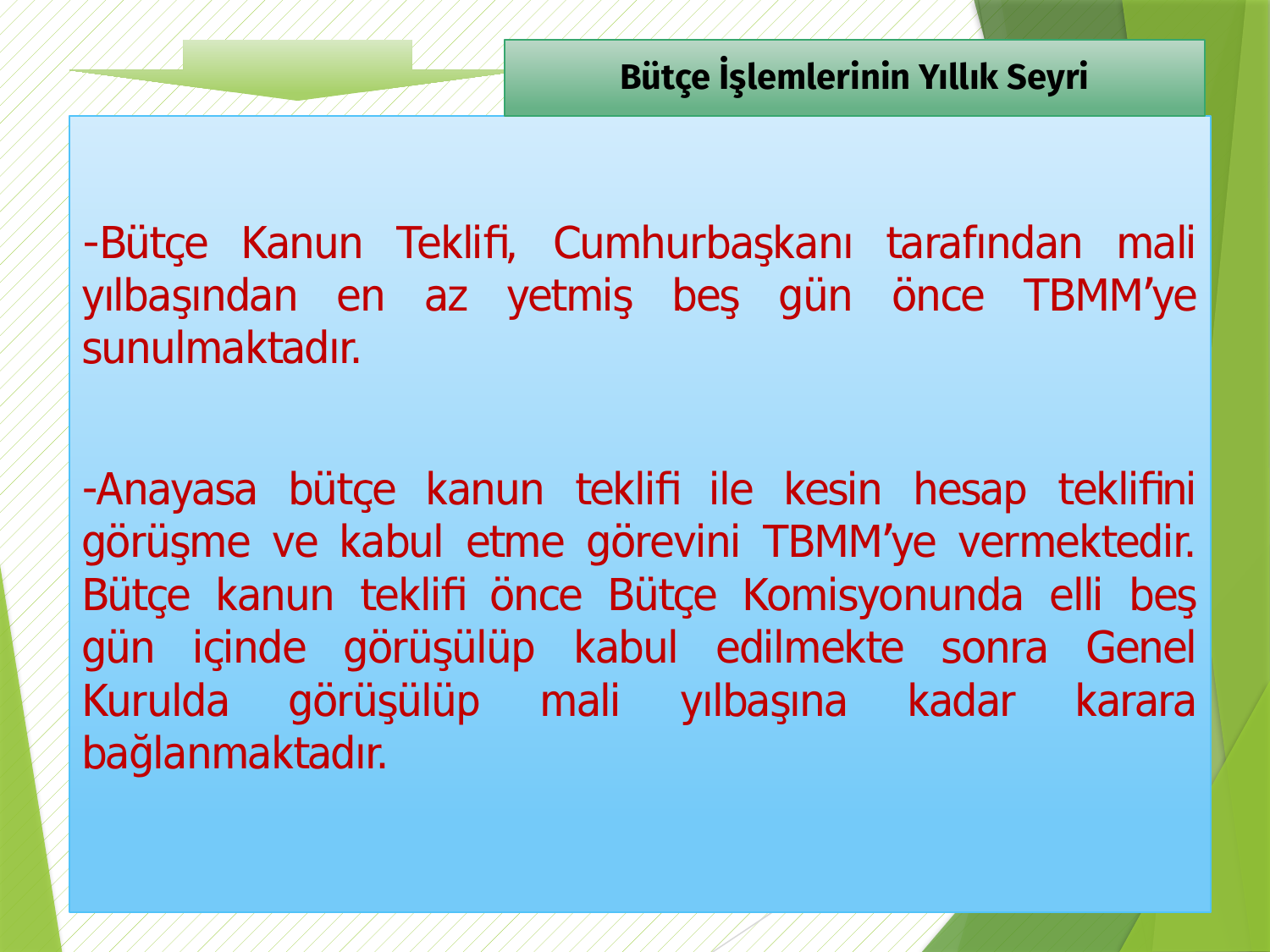

Bütçe İşlemlerinin Yıllık Seyri

-Bütçe Kanun Teklifi, Cumhurbaşkanı tarafından mali yılbaşından en az yetmiş beş gün önce TBMM’ye sunulmaktadır.

-Anayasa bütçe kanun teklifi ile kesin hesap teklifini görüşme ve kabul etme görevini TBMM’ye vermektedir. Bütçe kanun teklifi önce Bütçe Komisyonunda elli beş gün içinde görüşülüp kabul edilmekte sonra Genel Kurulda görüşülüp mali yılbaşına kadar karara bağlanmaktadır.